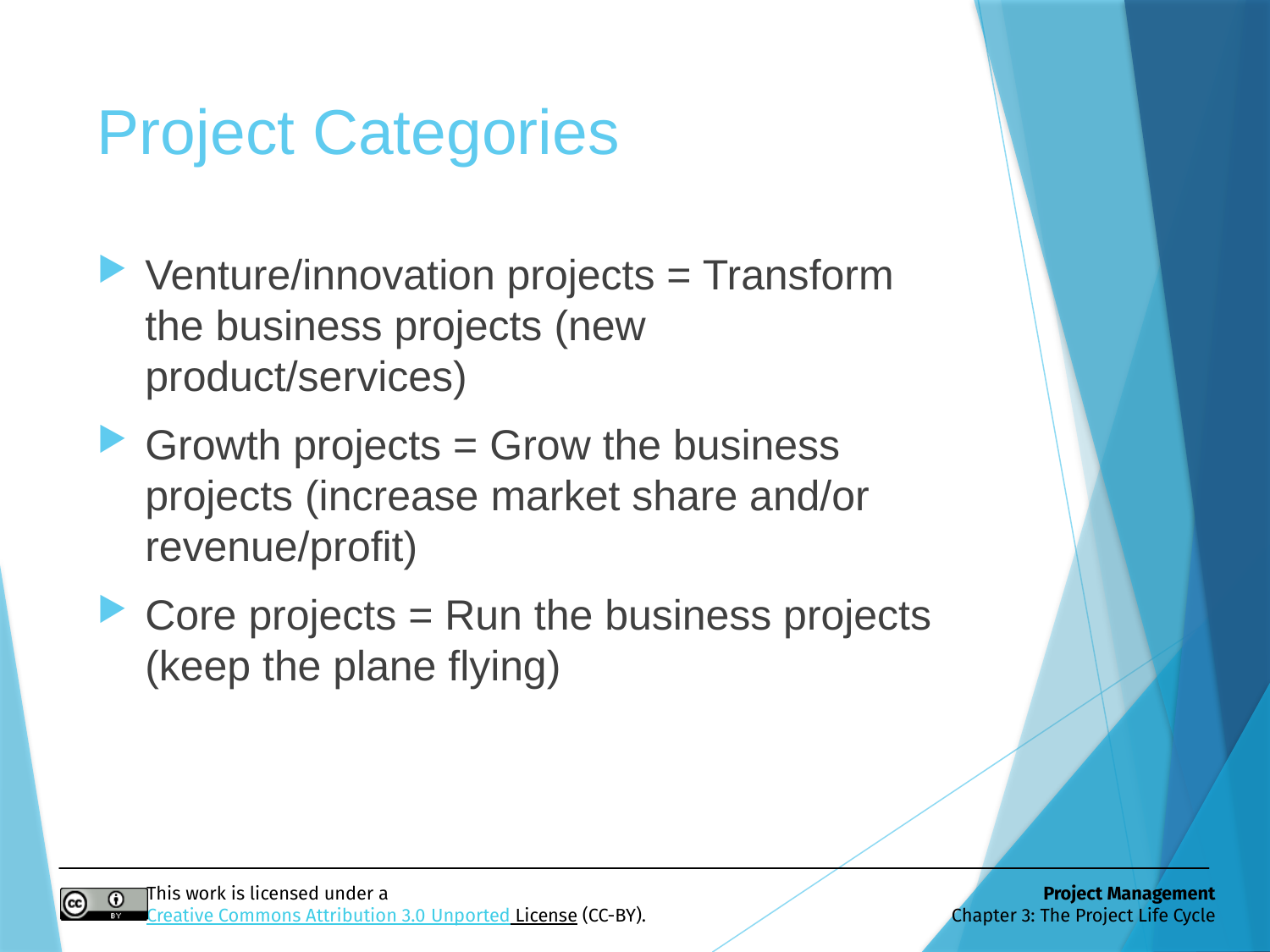

# Project Categories
Venture/innovation projects = Transform the business projects (new product/services)
Growth projects = Grow the business projects (increase market share and/or revenue/profit)
Core projects = Run the business projects (keep the plane flying)